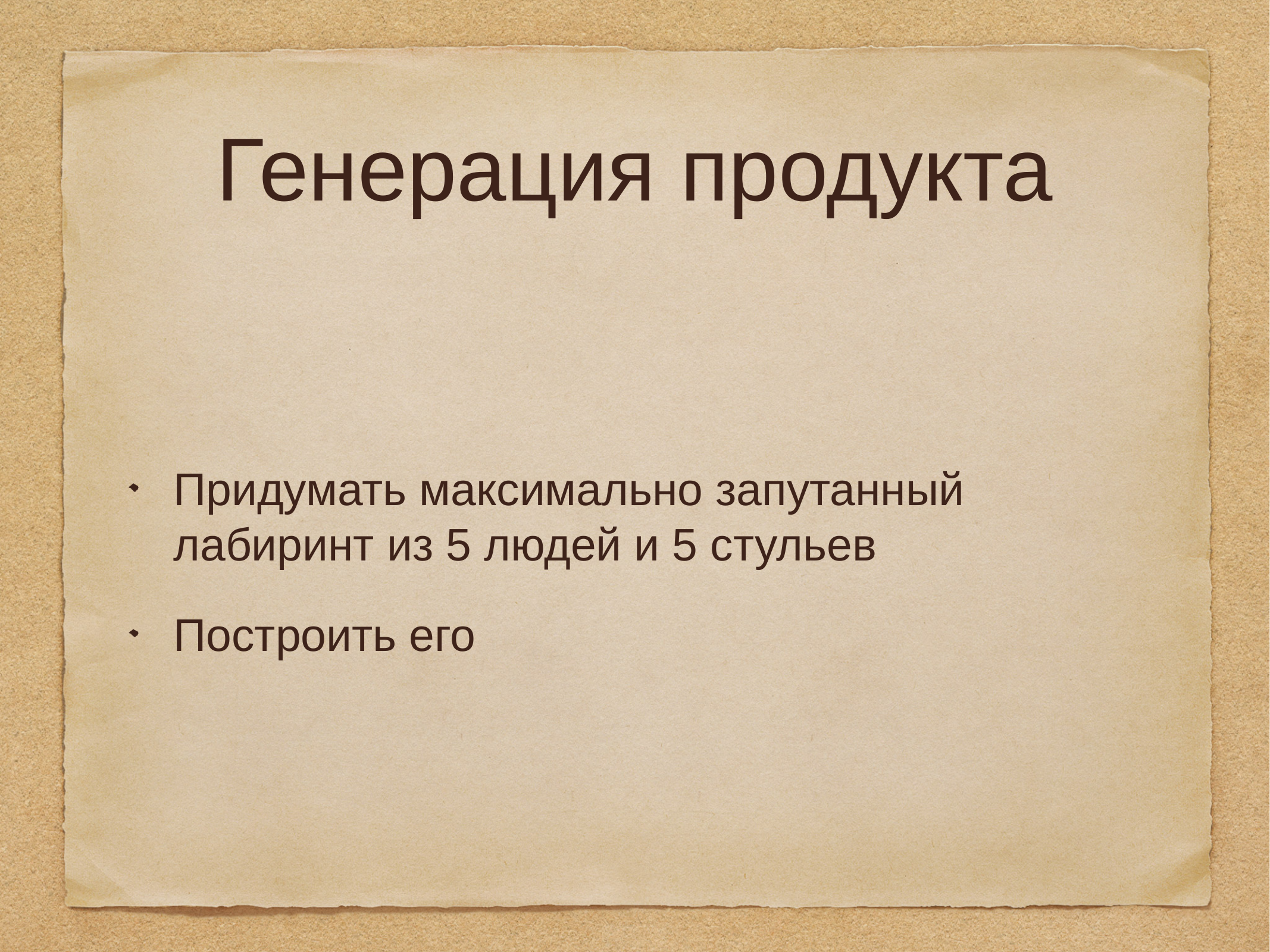

# Генерация продукта
Придумать максимально запутанный лабиринт из 5 людей и 5 стульев
Построить его